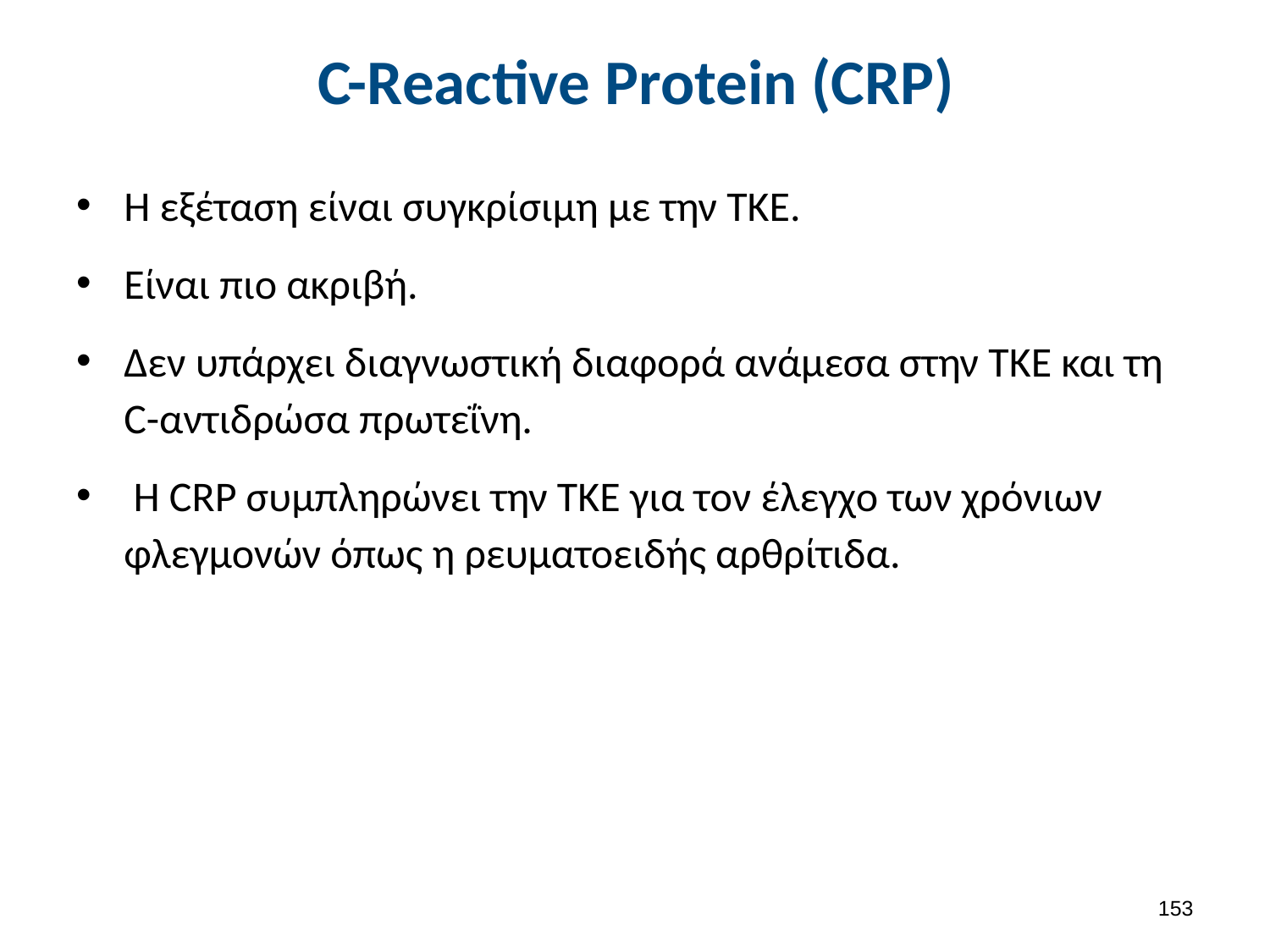

# C-Reactive Protein (CRP)
Η εξέταση είναι συγκρίσιμη με την ΤΚΕ.
Είναι πιο ακριβή.
Δεν υπάρχει διαγνωστική διαφορά ανάμεσα στην ΤΚΕ και τη C-αντιδρώσα πρωτεΐνη.
 Η CRP συμπληρώνει την ΤΚΕ για τον έλεγχο των χρόνιων  φλεγμονών όπως η ρευματοειδής αρθρίτιδα.
153